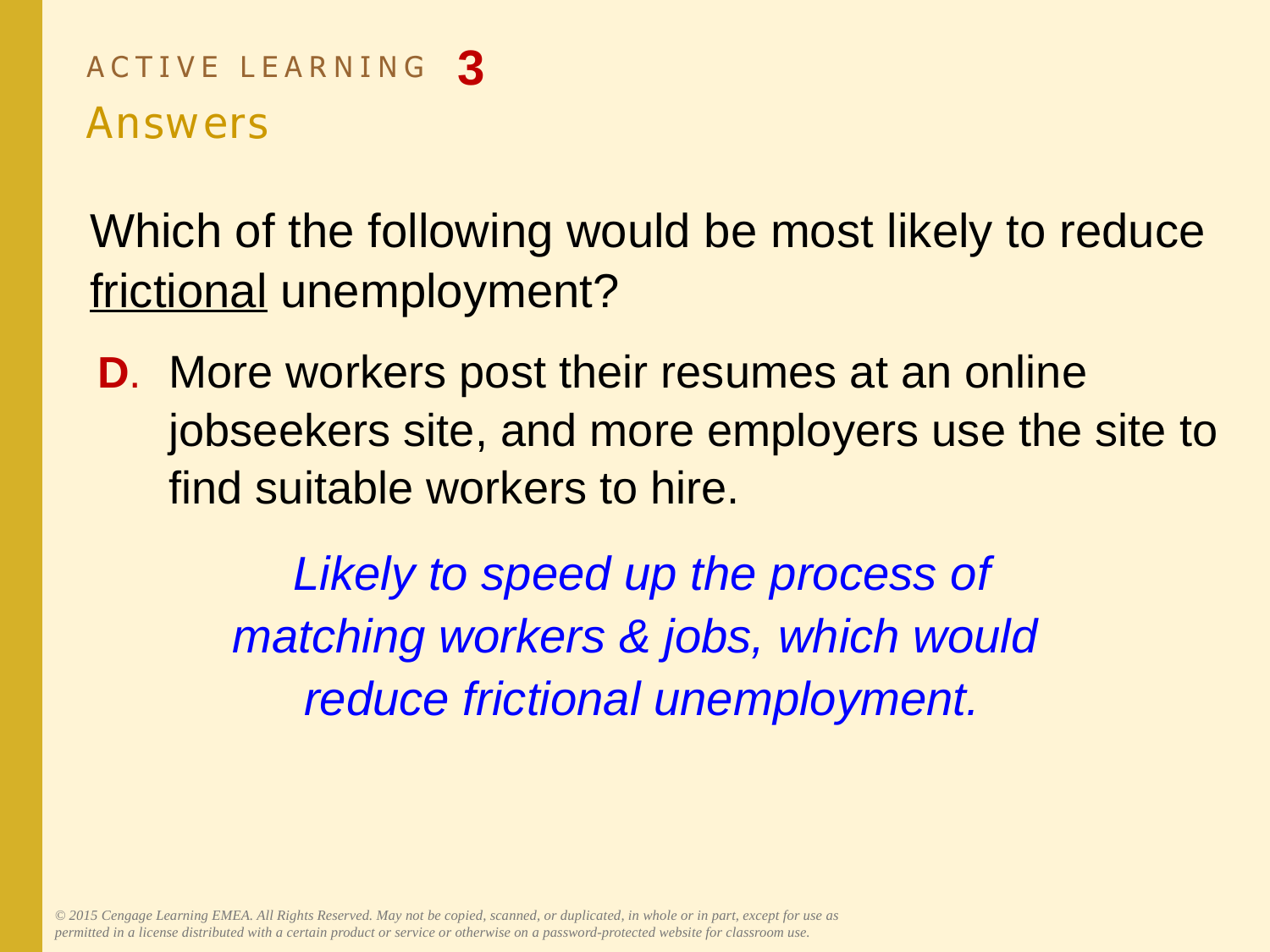

# ACTIVE LEARNING   3 Answers
Which of the following would be most likely to reduce frictional unemployment?
D.	More workers post their resumes at an online jobseekers site, and more employers use the site to find suitable workers to hire.
Likely to speed up the process of matching workers & jobs, which would
reduce frictional unemployment.
© 2015 Cengage Learning EMEA. All Rights Reserved. May not be copied, scanned, or duplicated, in whole or in part, except for use as permitted in a license distributed with a certain product or service or otherwise on a password-protected website for classroom use.